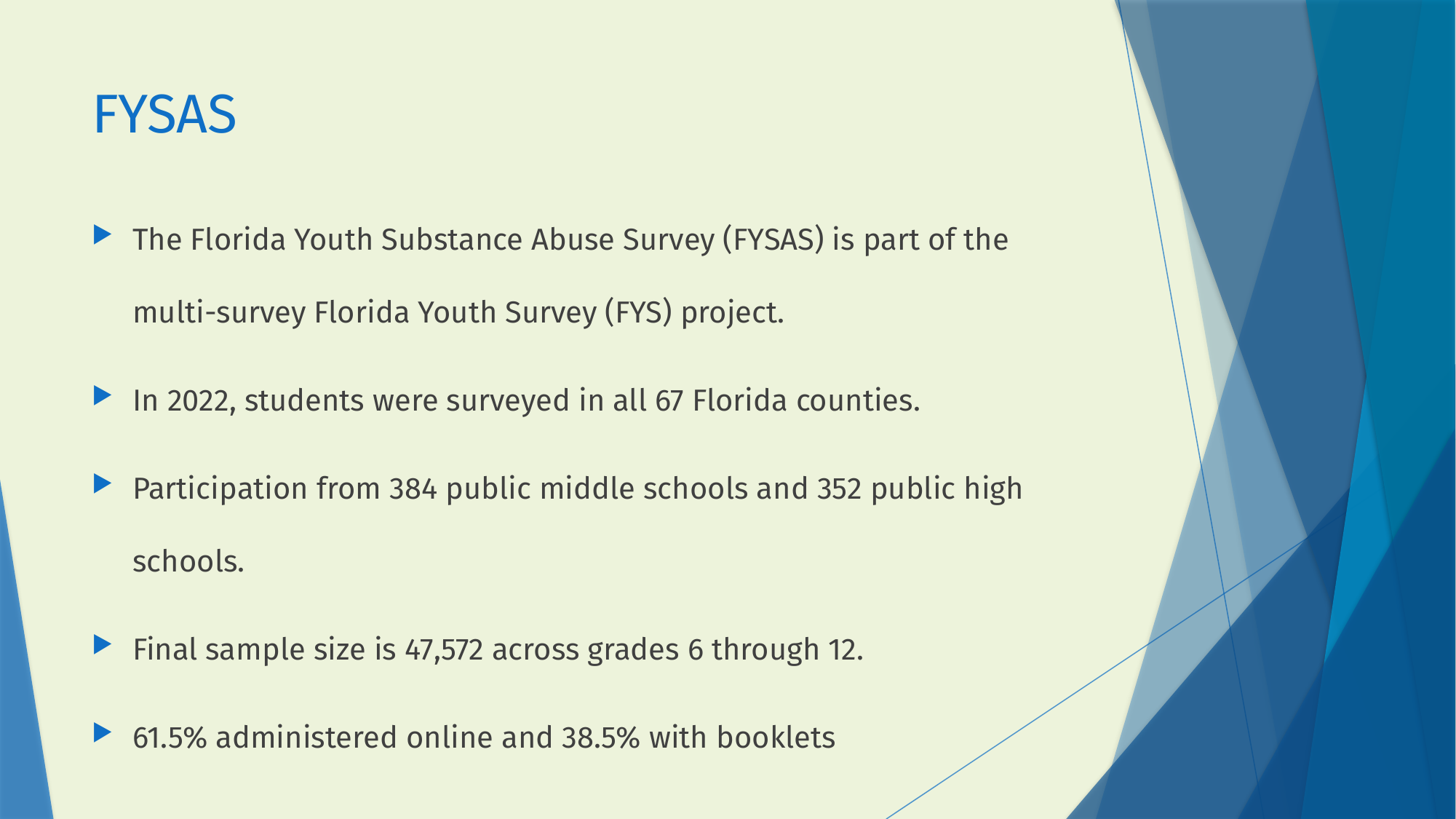

# FYSAS
The Florida Youth Substance Abuse Survey (FYSAS) is part of the multi-survey Florida Youth Survey (FYS) project.
In 2022, students were surveyed in all 67 Florida counties.
Participation from 384 public middle schools and 352 public high schools.
Final sample size is 47,572 across grades 6 through 12.
61.5% administered online and 38.5% with booklets